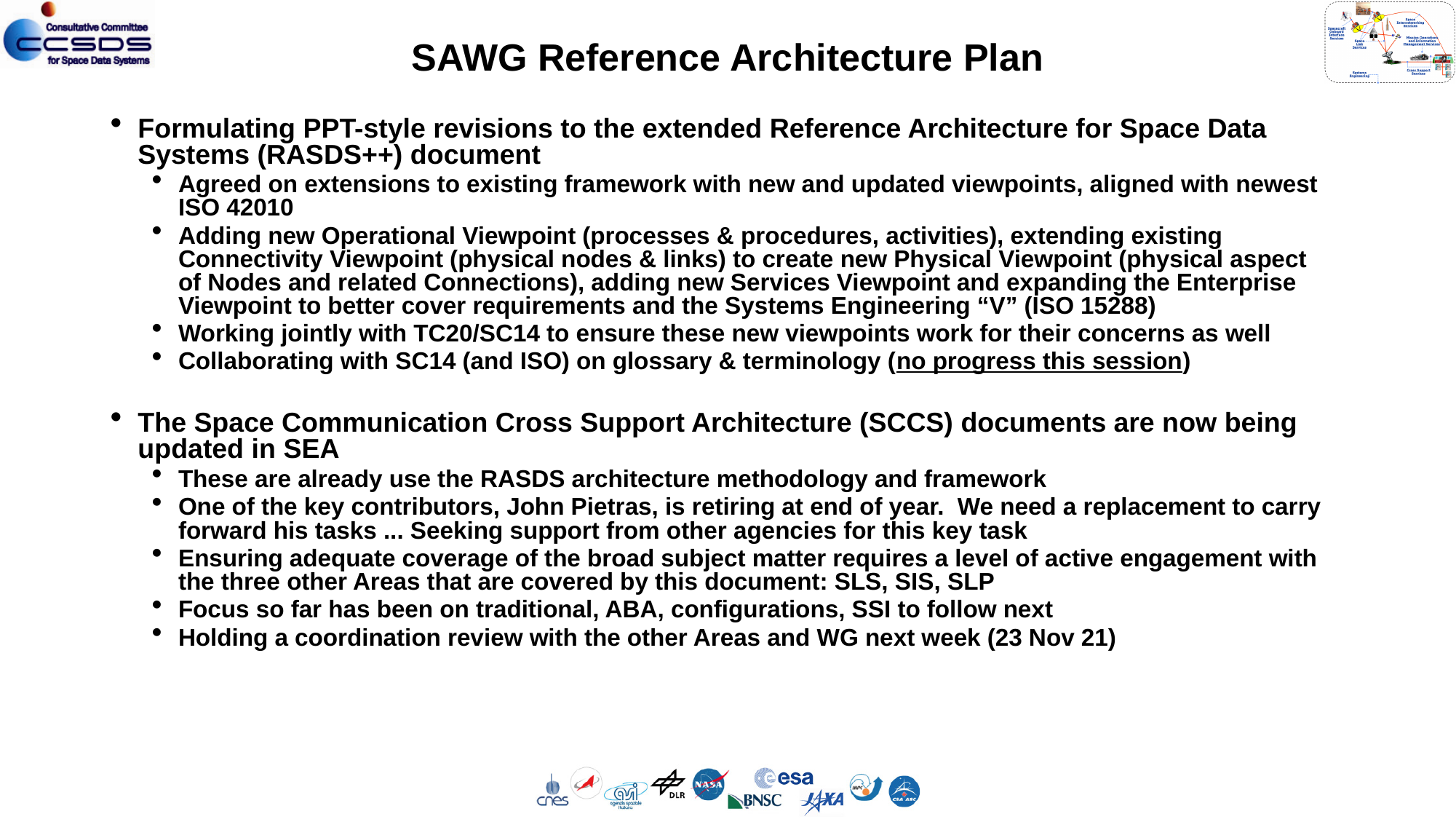

# SAWG Reference Architecture Plan
Formulating PPT-style revisions to the extended Reference Architecture for Space Data Systems (RASDS++) document
Agreed on extensions to existing framework with new and updated viewpoints, aligned with newest ISO 42010
Adding new Operational Viewpoint (processes & procedures, activities), extending existing Connectivity Viewpoint (physical nodes & links) to create new Physical Viewpoint (physical aspect of Nodes and related Connections), adding new Services Viewpoint and expanding the Enterprise Viewpoint to better cover requirements and the Systems Engineering “V” (ISO 15288)
Working jointly with TC20/SC14 to ensure these new viewpoints work for their concerns as well
Collaborating with SC14 (and ISO) on glossary & terminology (no progress this session)

The Space Communication Cross Support Architecture (SCCS) documents are now being updated in SEA
These are already use the RASDS architecture methodology and framework
One of the key contributors, John Pietras, is retiring at end of year.  We need a replacement to carry forward his tasks ... Seeking support from other agencies for this key task
Ensuring adequate coverage of the broad subject matter requires a level of active engagement with the three other Areas that are covered by this document: SLS, SIS, SLP
Focus so far has been on traditional, ABA, configurations, SSI to follow next
Holding a coordination review with the other Areas and WG next week (23 Nov 21)